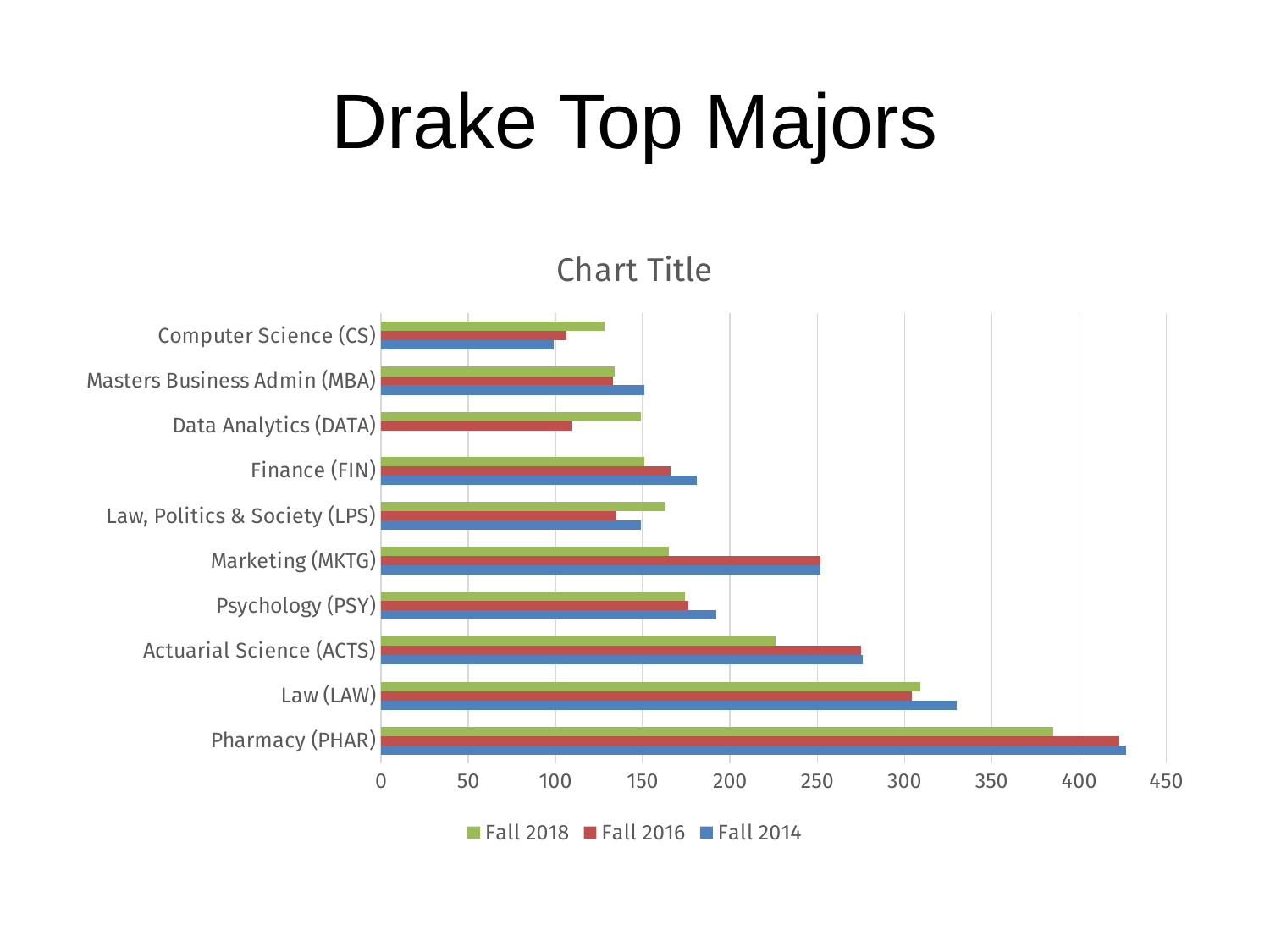

# Drake Top Majors

### Chart:

| Category | Fall 2014 | Fall 2016 | Fall 2018 |
|---|---|---|---|
| Pharmacy (PHAR) | 427.0 | 423.0 | 385.0 |
| Law (LAW) | 330.0 | 304.0 | 309.0 |
| Actuarial Science (ACTS) | 276.0 | 275.0 | 226.0 |
| Psychology (PSY) | 192.0 | 176.0 | 174.0 |
| Marketing (MKTG) | 252.0 | 252.0 | 165.0 |
| Law, Politics & Society (LPS) | 149.0 | 135.0 | 163.0 |
| Finance (FIN) | 181.0 | 166.0 | 151.0 |
| Data Analytics (DATA) | None | 109.0 | 149.0 |
| Masters Business Admin (MBA) | 151.0 | 133.0 | 134.0 |
| Computer Science (CS) | 99.0 | 106.0 | 128.0 |